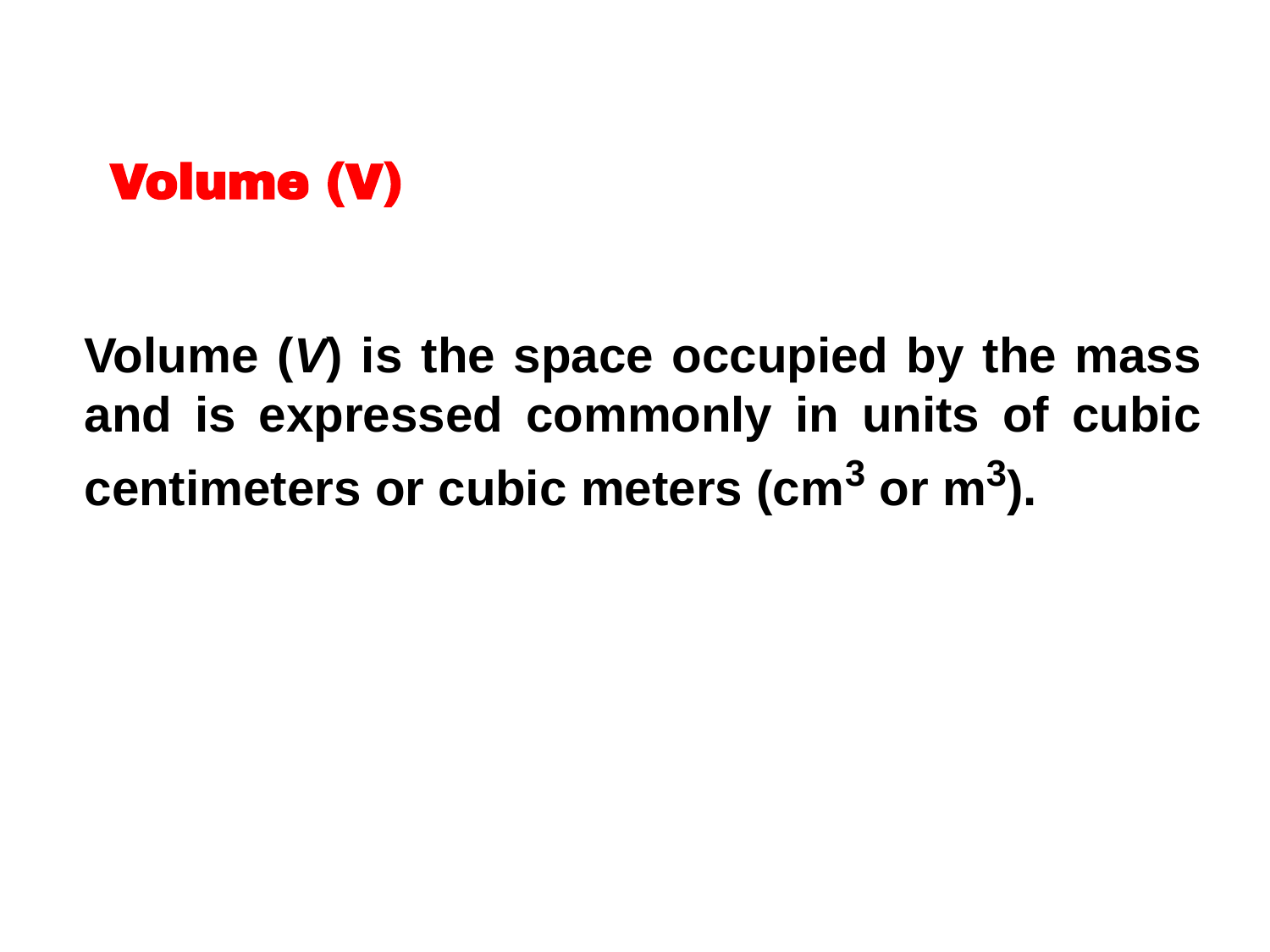

Volume (V)
Volume (V) is the space occupied by the mass and is expressed commonly in units of cubic centimeters or cubic meters (cm3 or m3).